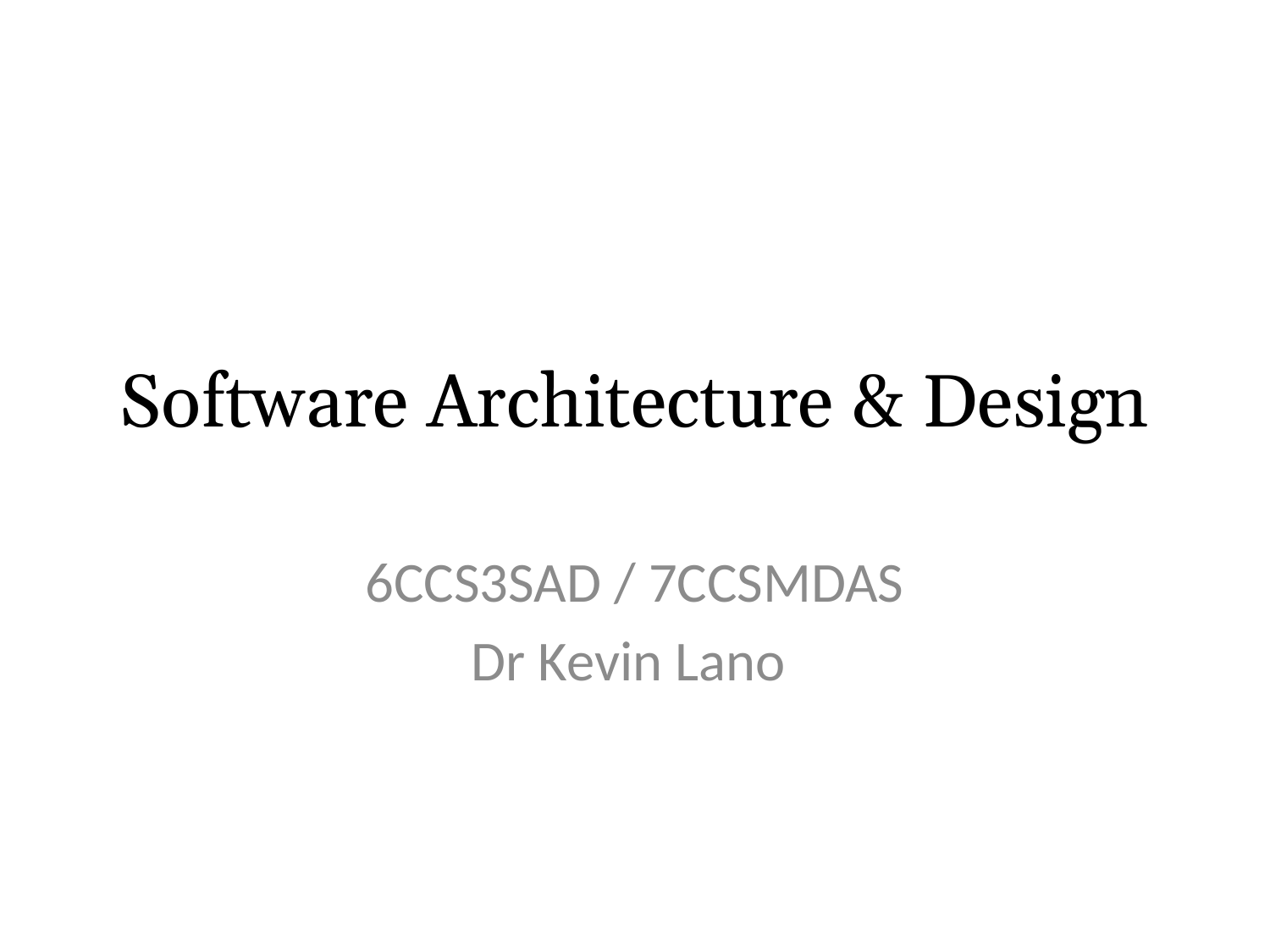

# Software Architecture & Design
6CCS3SAD / 7CCSMDAS
Dr Kevin Lano